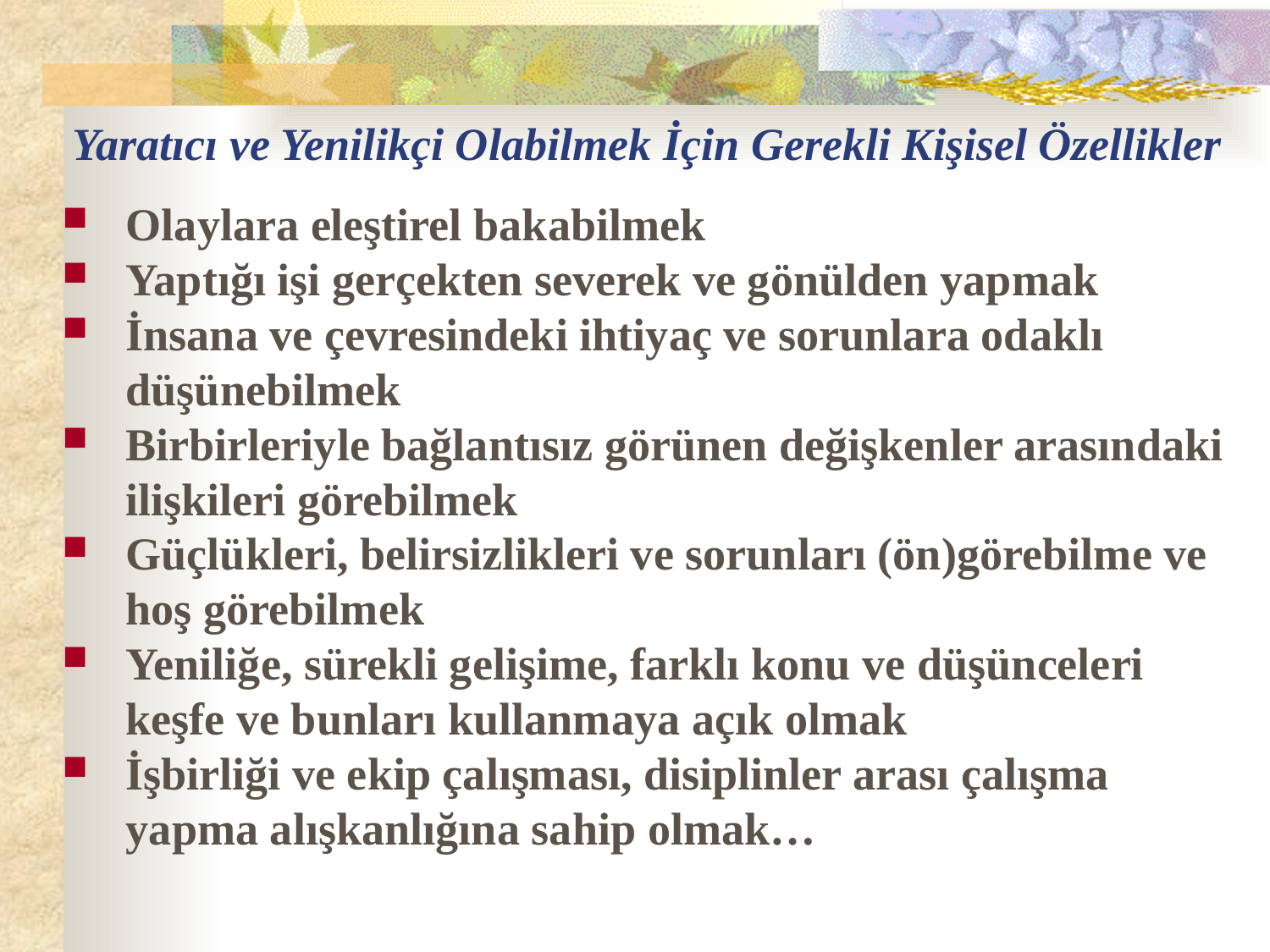

# Yaratıcı ve Yenilikçi Olabilmek İçin Gerekli Kişisel Özellikler
Olaylara eleştirel bakabilmek
Yaptığı işi gerçekten severek ve gönülden yapmak
İnsana ve çevresindeki ihtiyaç ve sorunlara odaklı düşünebilmek
Birbirleriyle bağlantısız görünen değişkenler arasındaki ilişkileri görebilmek
Güçlükleri, belirsizlikleri ve sorunları (ön)görebilme ve hoş görebilmek
Yeniliğe, sürekli gelişime, farklı konu ve düşünceleri keşfe ve bunları kullanmaya açık olmak
İşbirliği ve ekip çalışması, disiplinler arası çalışma yapma alışkanlığına sahip olmak…